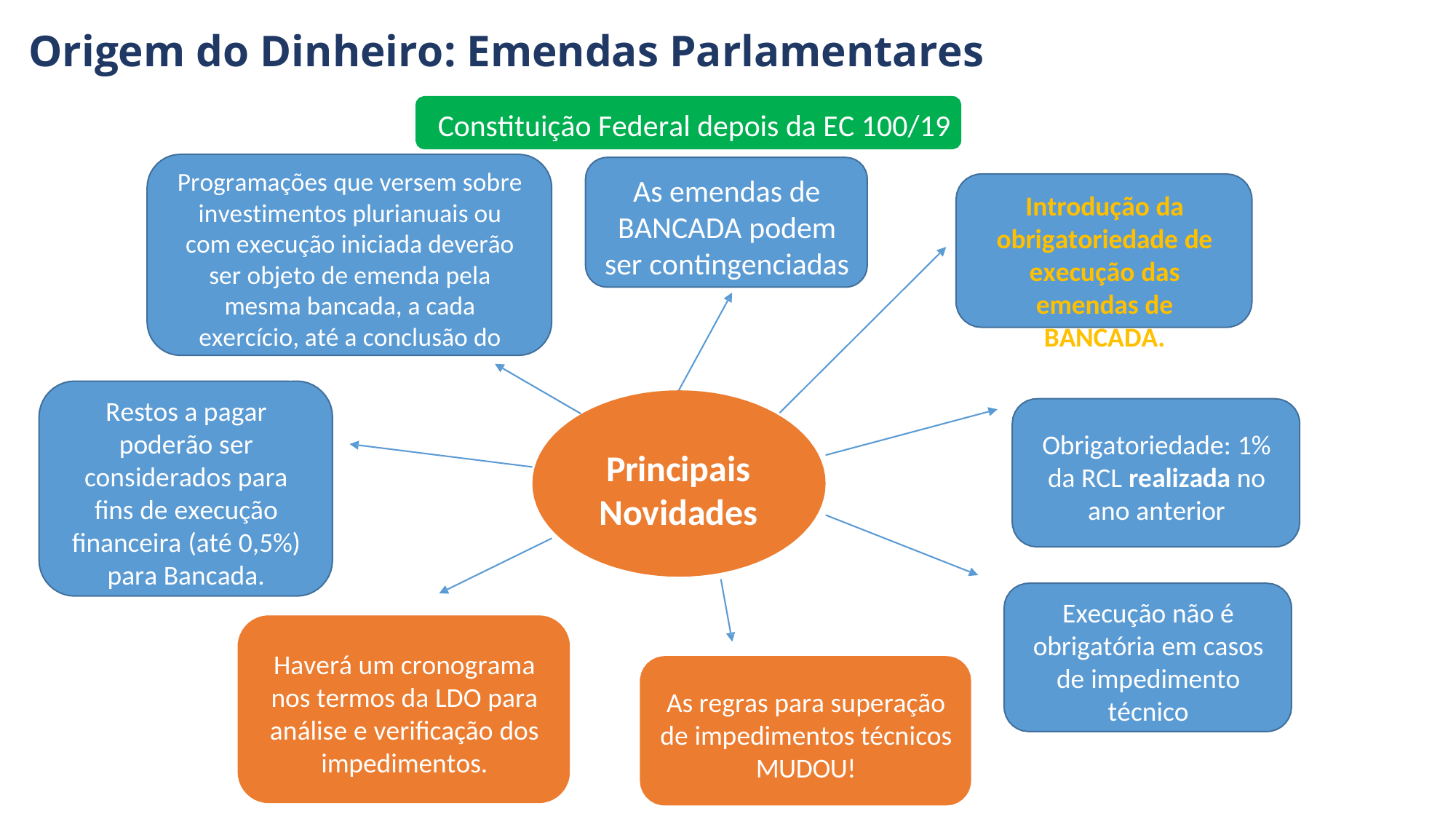

Origem do Dinheiro: Emendas Parlamentares
Constituição Federal depois da EC 100/19

Programações que versem sobre investimentos plurianuais ou com execução iniciada deverão ser objeto de emenda pela mesma bancada, a cada exercício, até a conclusão do empreendimento.
As emendas de BANCADA podem ser contingenciadas

Introdução da obrigatoriedade de execução das emendas de BANCADA.

Restos a pagar poderão ser considerados para fins de execução financeira (até 0,5%) para Bancada.

Obrigatoriedade: 1% da RCL realizada no ano anterior

Principais Novidades

Execução não é obrigatória em casos de impedimento técnico

Haverá um cronograma nos termos da LDO para análise e verificação dos impedimentos.

As regras para superação de impedimentos técnicos MUDOU!